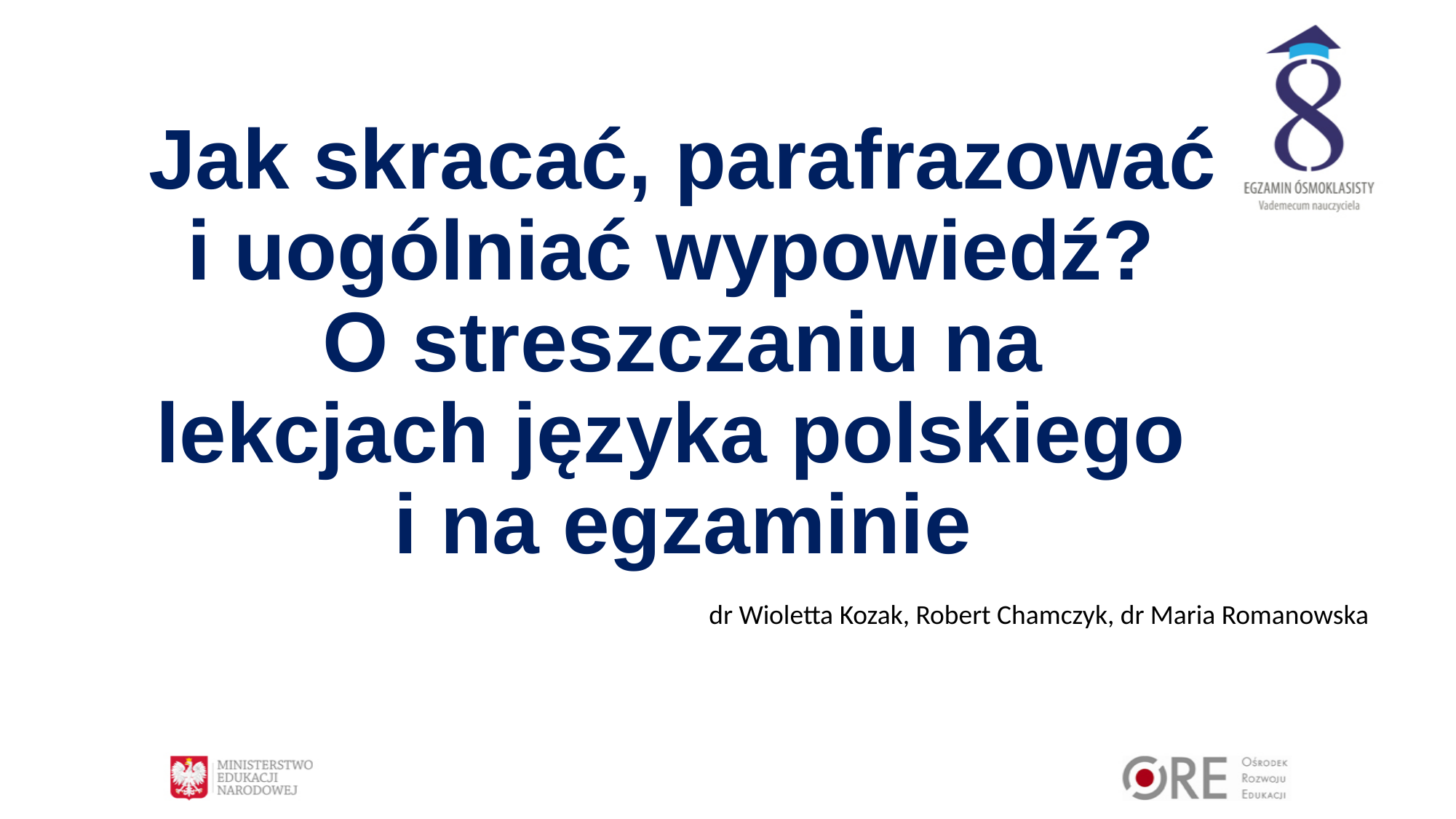

# Jak skracać, parafrazować i uogólniać wypowiedź? O streszczaniu na lekcjach języka polskiego i na egzaminie
dr Wioletta Kozak, Robert Chamczyk, dr Maria Romanowska